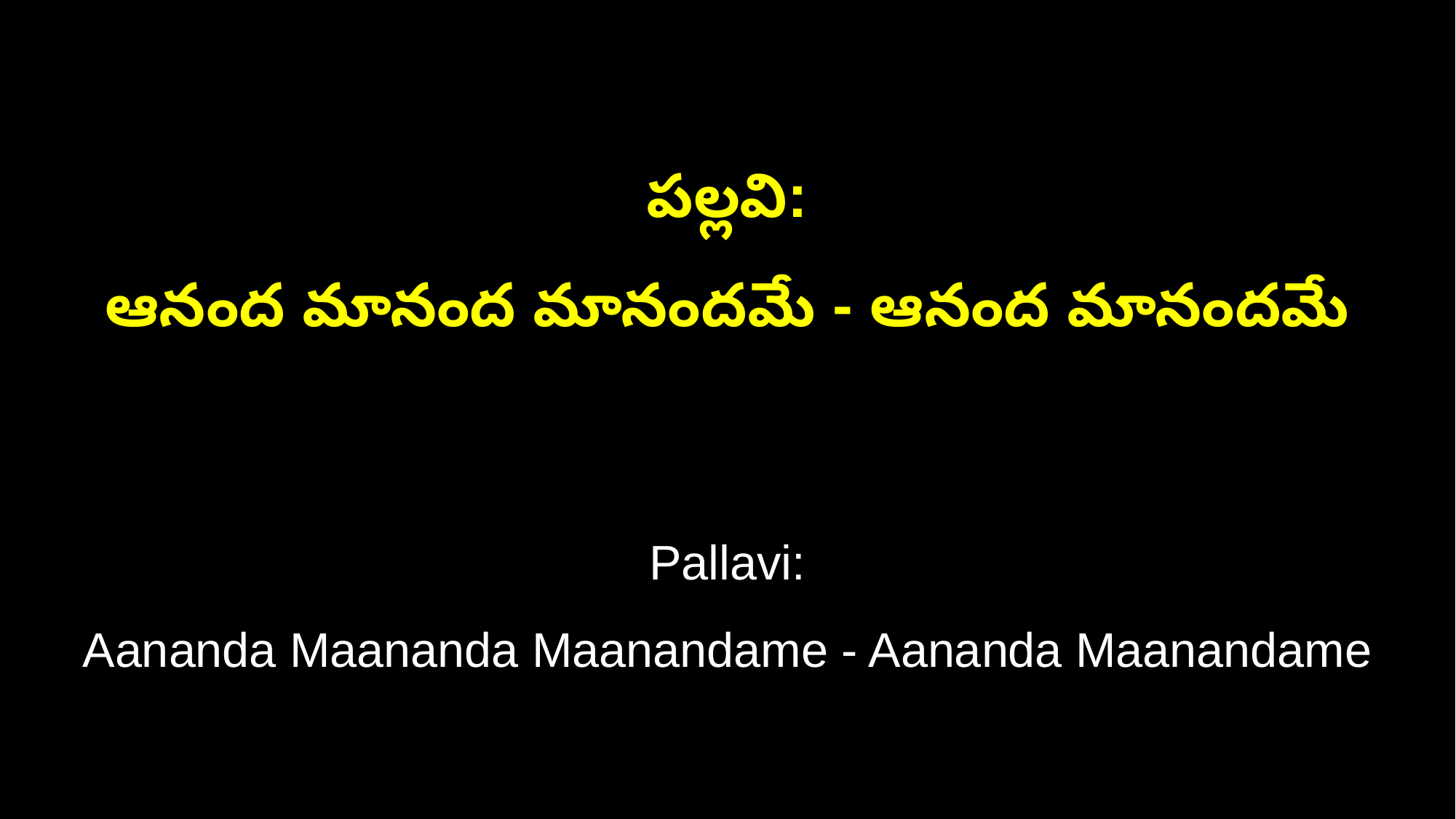

పల్లవి:
ఆనంద మానంద మానందమే - ఆనంద మానందమే
Pallavi:
Aananda Maananda Maanandame - Aananda Maanandame